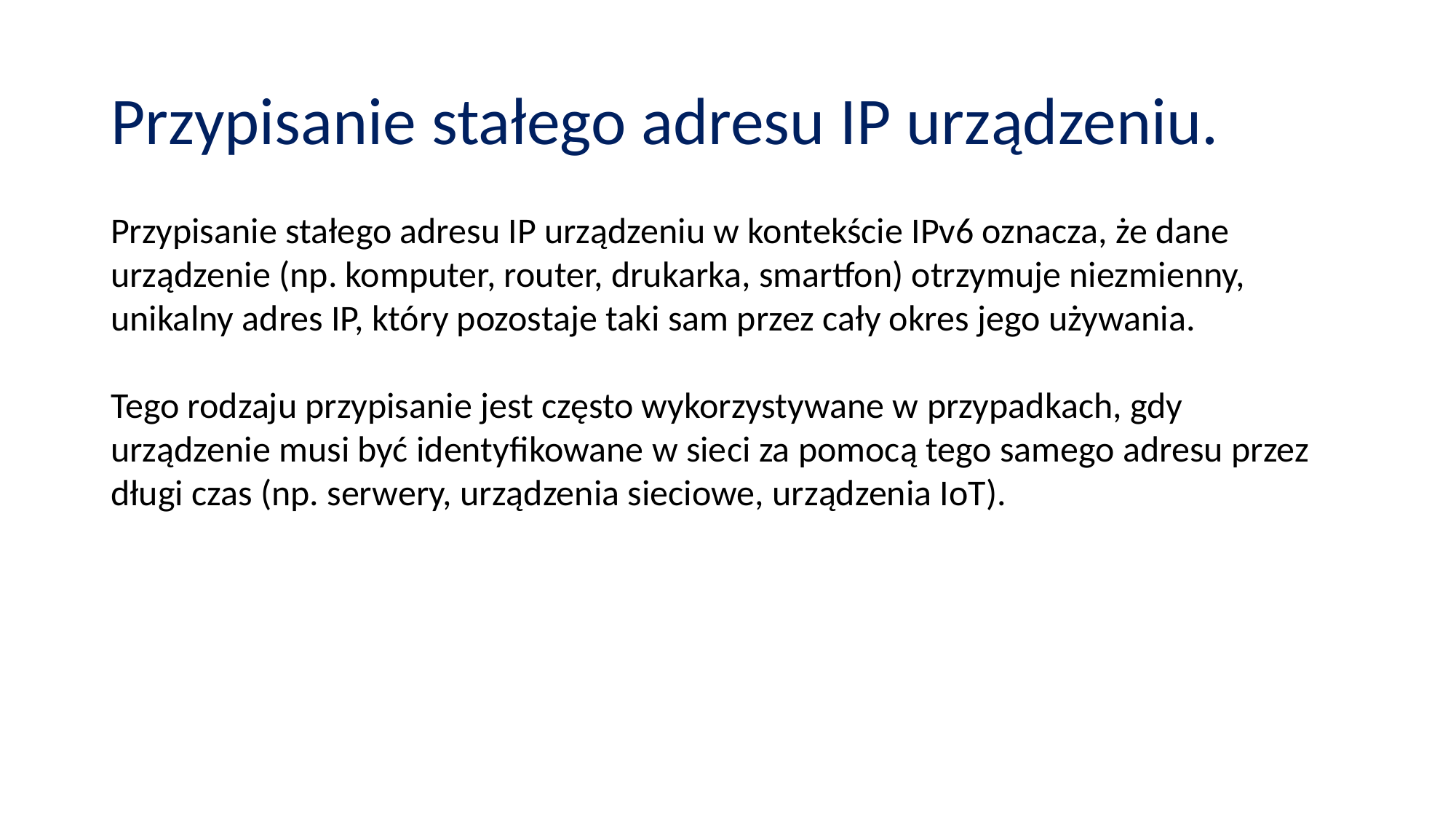

# Przypisanie stałego adresu IP urządzeniu.
Przypisanie stałego adresu IP urządzeniu w kontekście IPv6 oznacza, że dane urządzenie (np. komputer, router, drukarka, smartfon) otrzymuje niezmienny, unikalny adres IP, który pozostaje taki sam przez cały okres jego używania.

Tego rodzaju przypisanie jest często wykorzystywane w przypadkach, gdy urządzenie musi być identyfikowane w sieci za pomocą tego samego adresu przez długi czas (np. serwery, urządzenia sieciowe, urządzenia IoT).